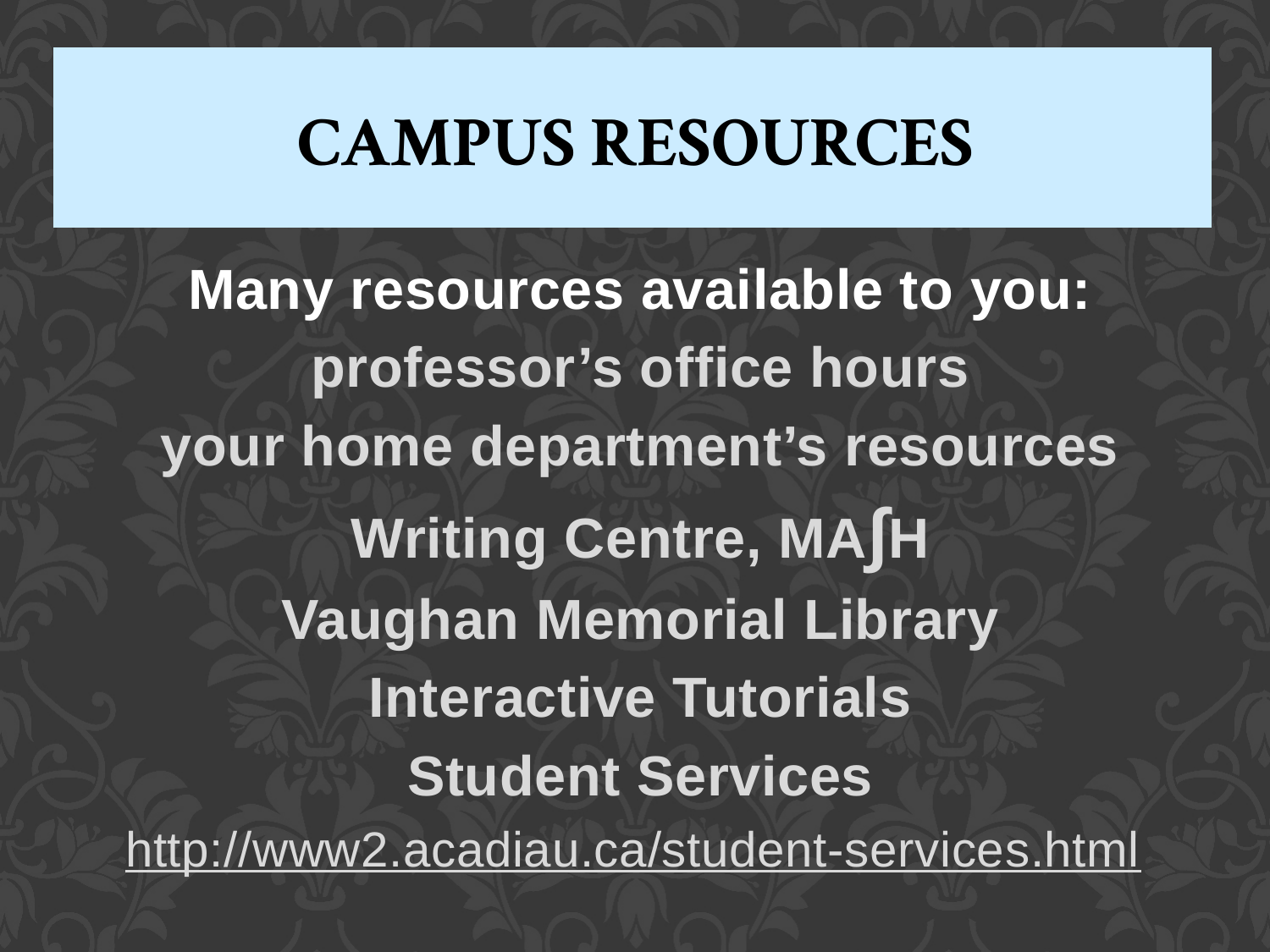

campus resources
Many resources available to you:
professor’s office hours
your home department’s resources
Writing Centre, MA∫H
Vaughan Memorial Library
Interactive Tutorials
Student Services
http://www2.acadiau.ca/student-services.html